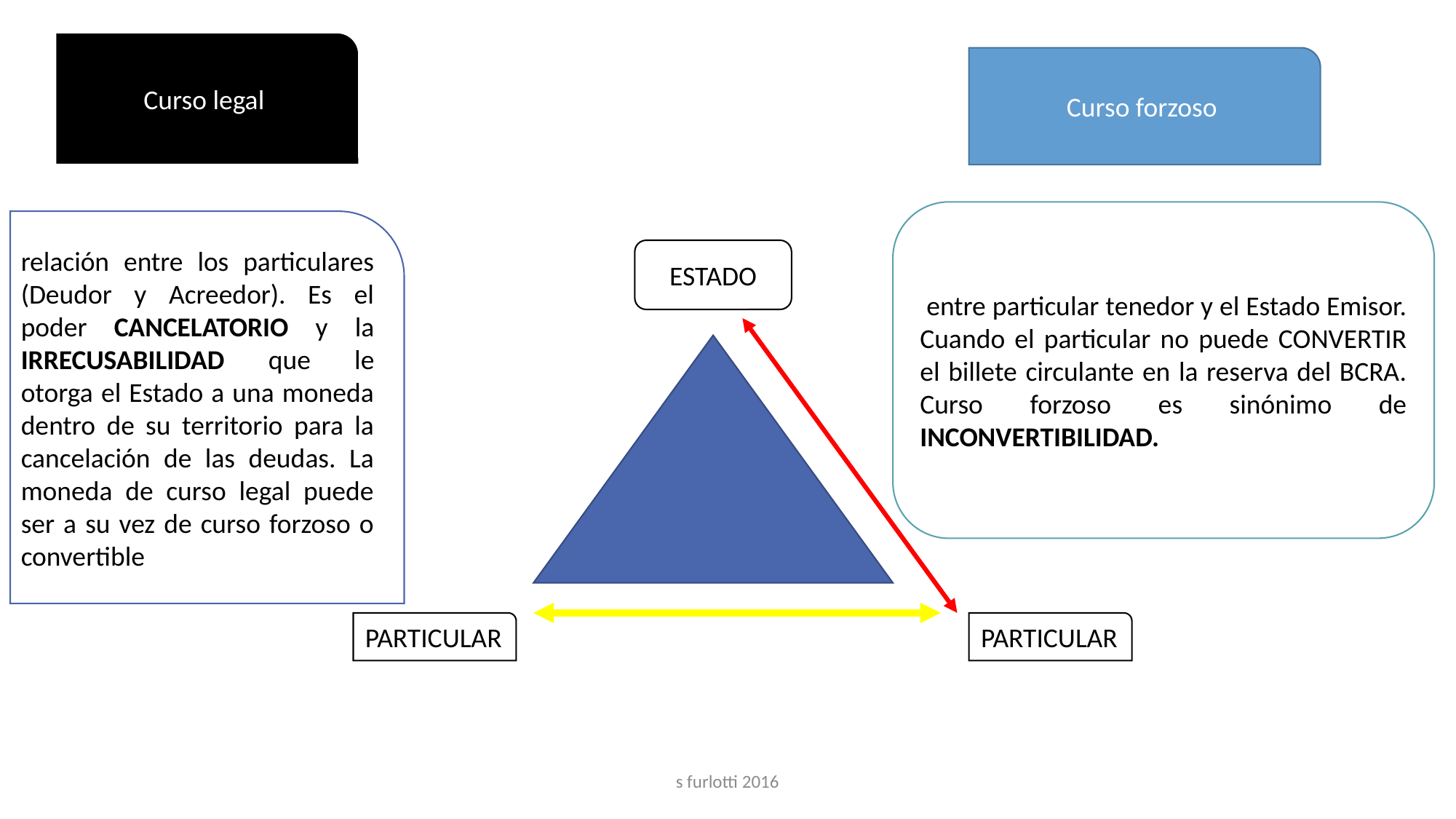

Curso legal
Curso forzoso
 entre particular tenedor y el Estado Emisor.
Cuando el particular no puede CONVERTIR el billete circulante en la reserva del BCRA. Curso forzoso es sinónimo de INCONVERTIBILIDAD.
relación entre los particulares (Deudor y Acreedor). Es el poder CANCELATORIO y la IRRECUSABILIDAD que le otorga el Estado a una moneda dentro de su territorio para la cancelación de las deudas. La moneda de curso legal puede ser a su vez de curso forzoso o convertible
ESTADO

PARTICULAR
PARTICULAR
s furlotti 2016